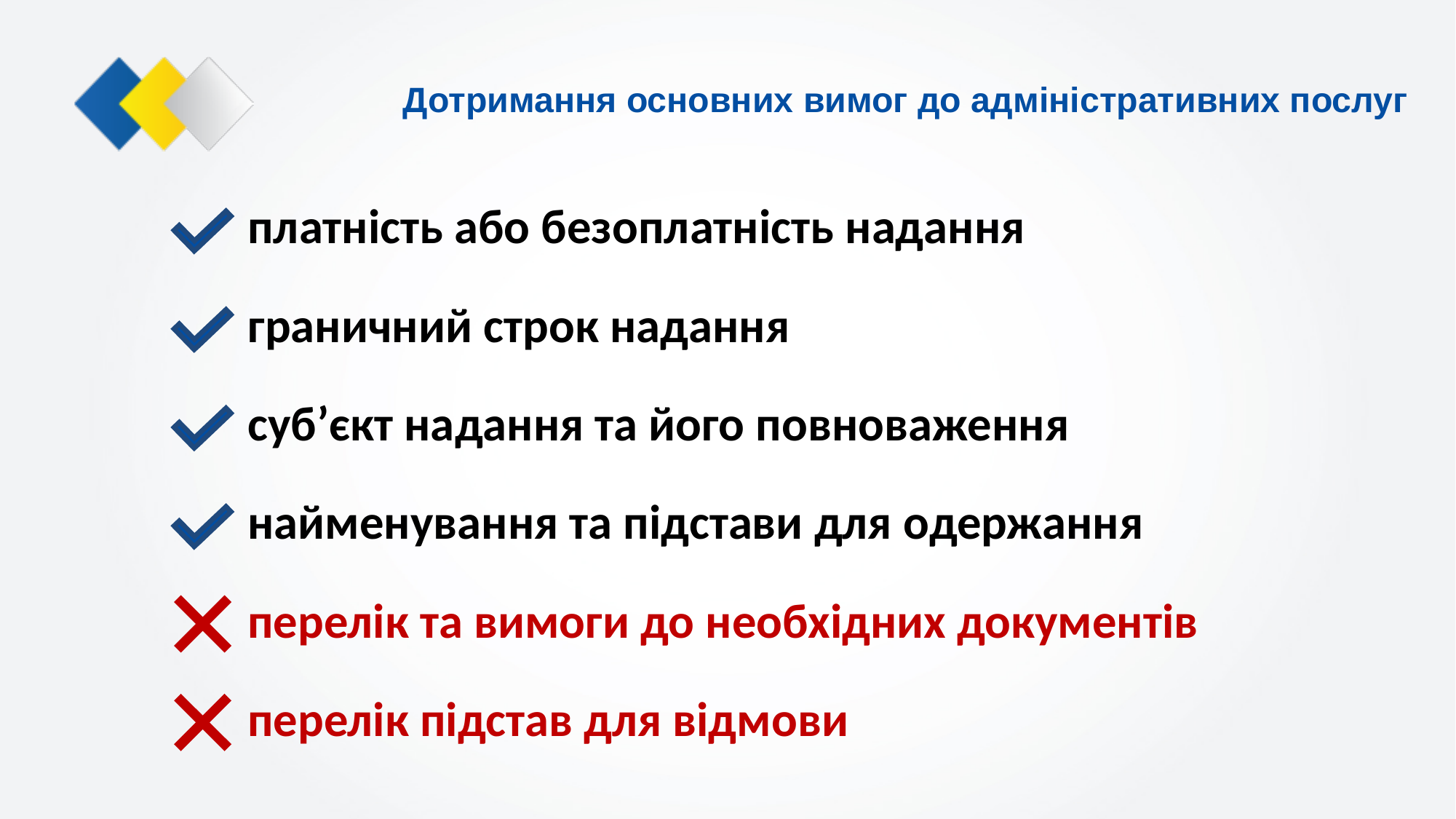

# Дотримання основних вимог до адміністративних послуг
платність або безоплатність надання

граничний строк надання

суб’єкт надання та його повноваження

найменування та підстави для одержання

перелік та вимоги до необхідних документів

перелік підстав для відмови